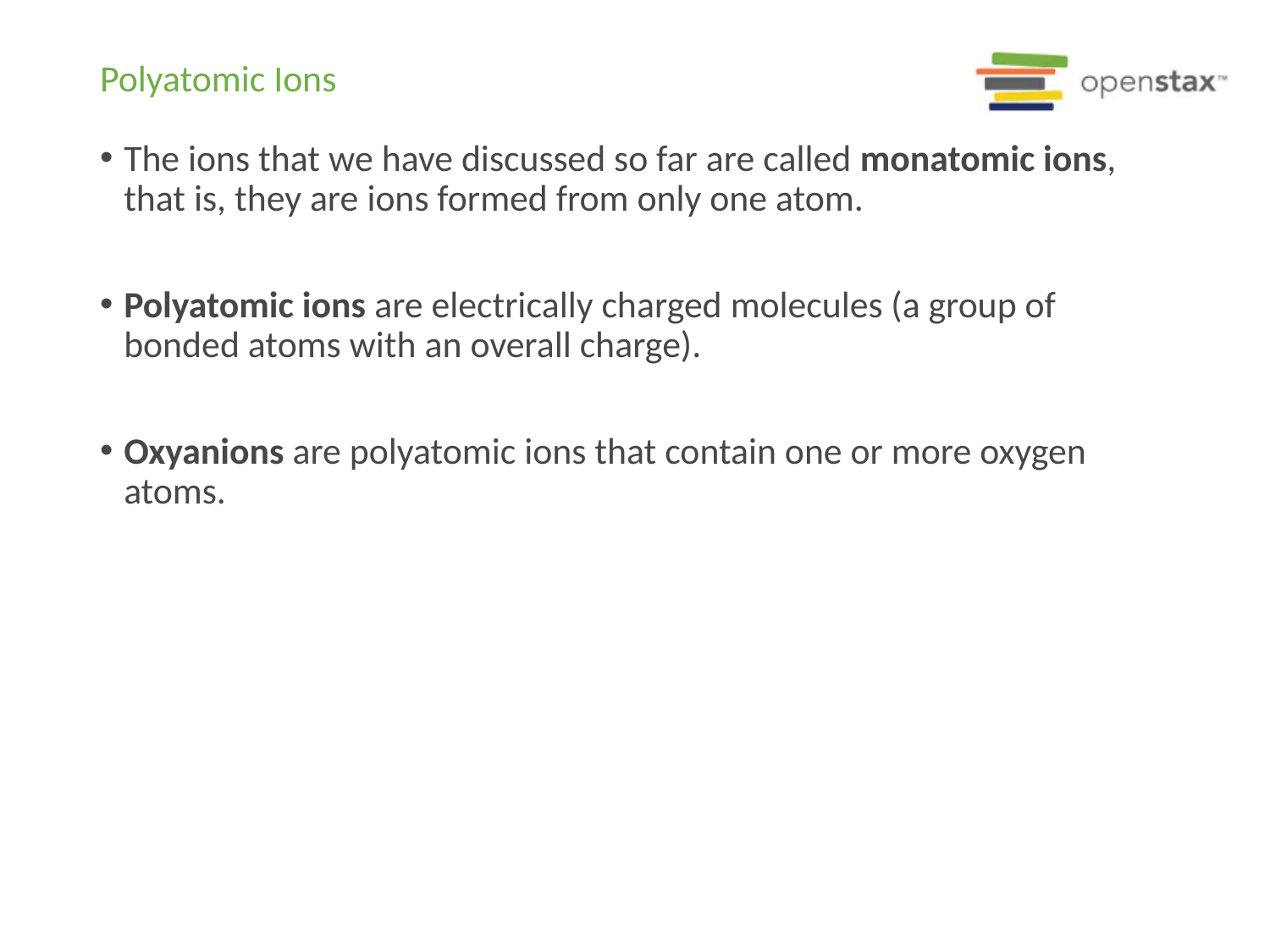

# Polyatomic Ions
The ions that we have discussed so far are called monatomic ions, that is, they are ions formed from only one atom.

Polyatomic ions are electrically charged molecules (a group of bonded atoms with an overall charge).

Oxyanions are polyatomic ions that contain one or more oxygen atoms.